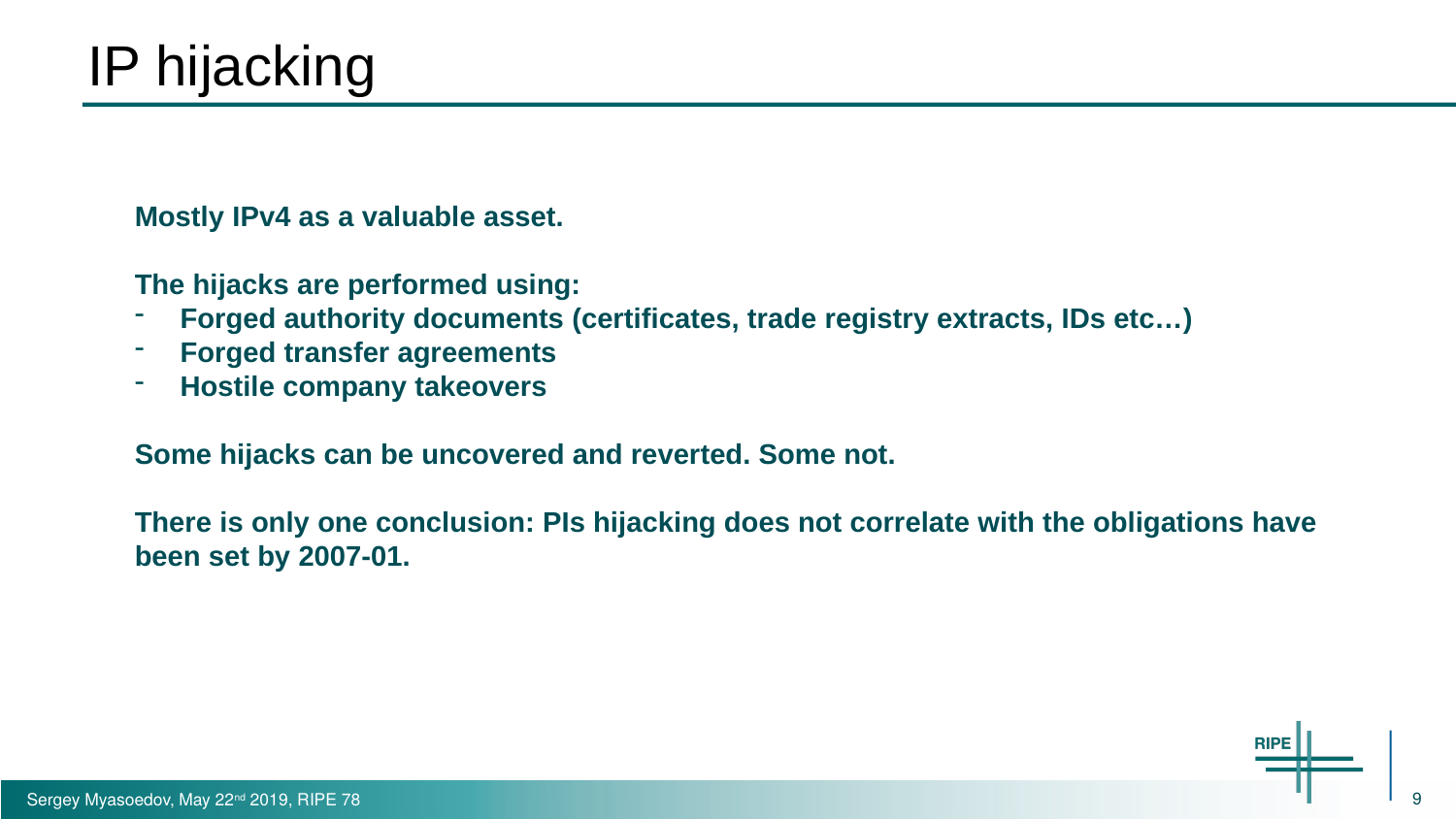

# IP hijacking

Mostly IPv4 as a valuable asset.

The hijacks are performed using:
Forged authority documents (certificates, trade registry extracts, IDs etc…)
Forged transfer agreements
Hostile company takeovers

Some hijacks can be uncovered and reverted. Some not.

There is only one conclusion: PIs hijacking does not correlate with the obligations have been set by 2007-01.

9